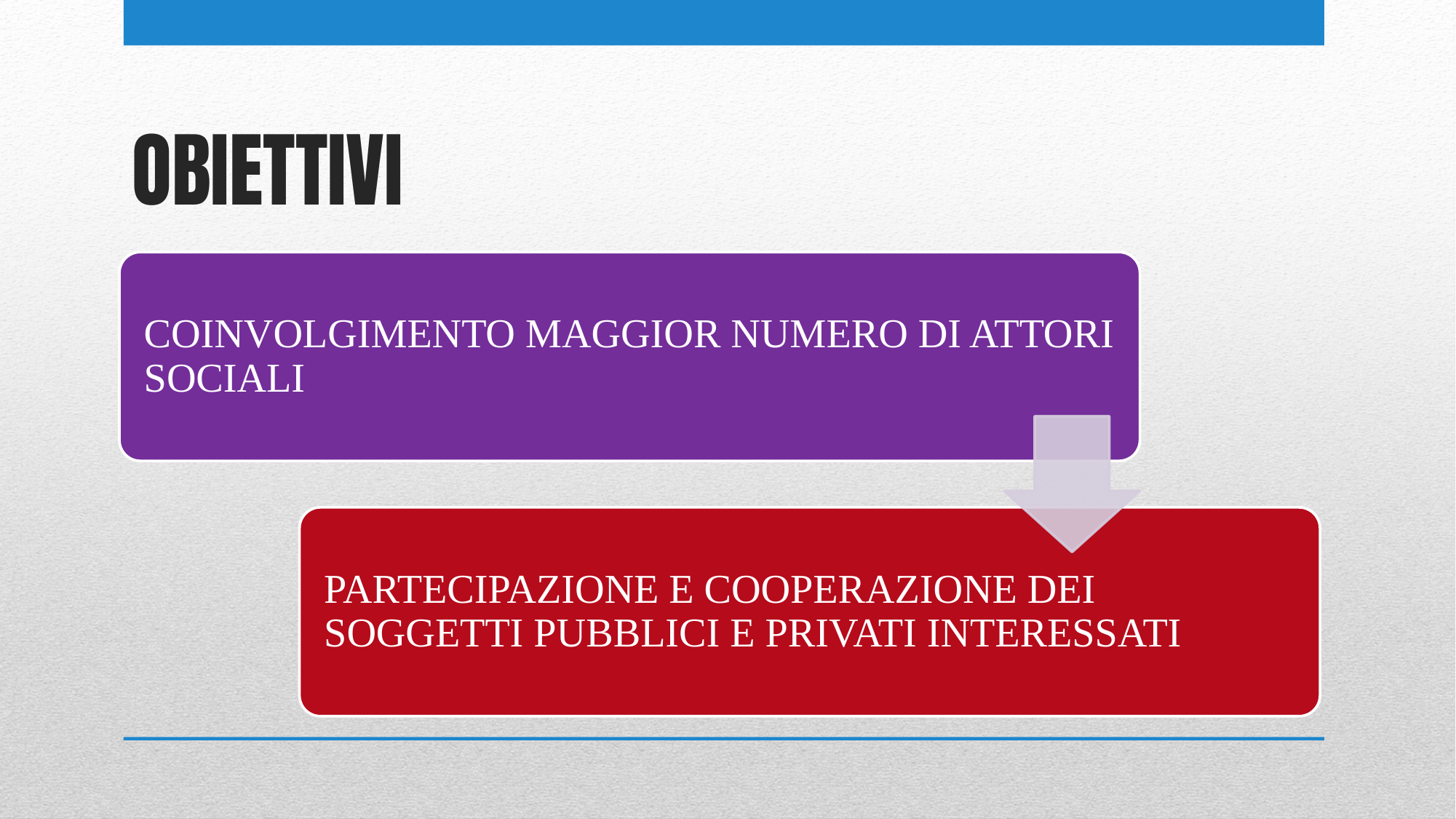

# OBIETTIVI
COINVOLGIMENTO MAGGIOR NUMERO DI ATTORI SOCIALI
PARTECIPAZIONE E COOPERAZIONE DEI SOGGETTI PUBBLICI E PRIVATI INTERESSATI